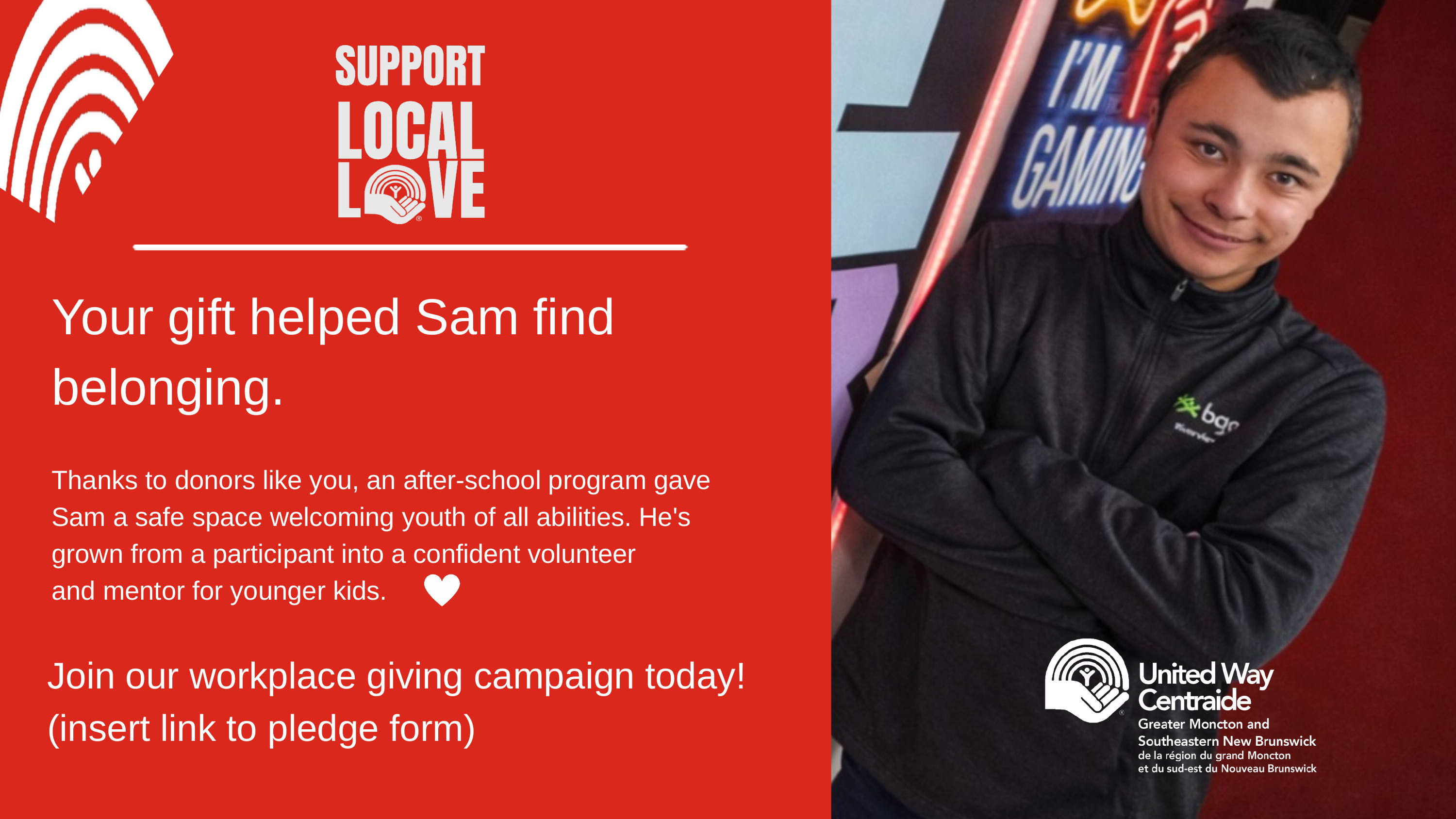

Your gift helped Sam find
belonging.
Thanks to donors like you, an after-school program gave
Sam a safe space welcoming youth of all abilities. He's
grown from a participant into a confident volunteer
and mentor for younger kids.

Join our workplace giving campaign today!
(insert link to pledge form)